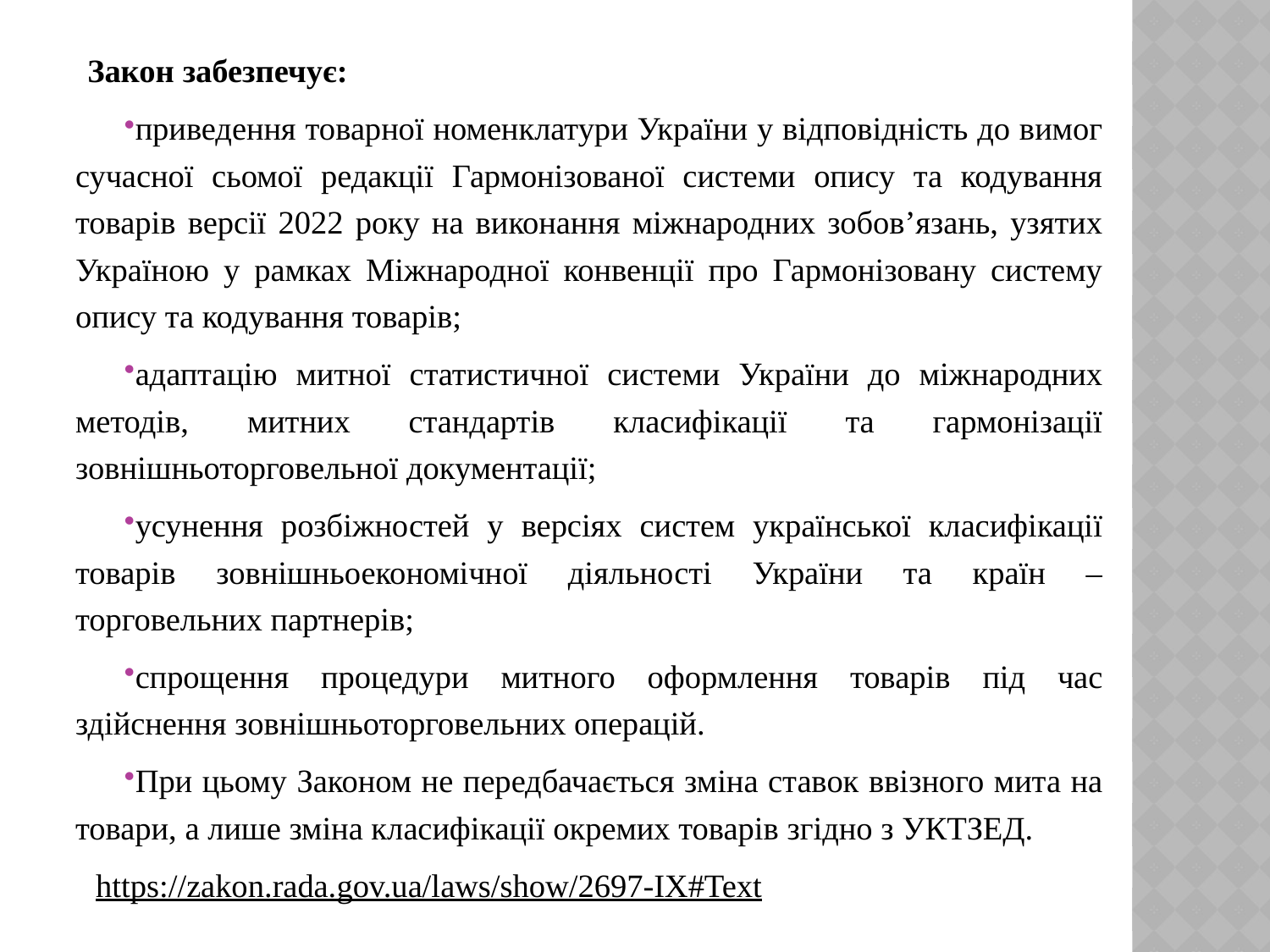

Закон забезпечує:
приведення товарної номенклатури України у відповідність до вимог сучасної сьомої редакції Гармонізованої системи опису та кодування товарів версії 2022 року на виконання міжнародних зобов’язань, узятих Україною у рамках Міжнародної конвенції про Гармонізовану систему опису та кодування товарів;
адаптацію митної статистичної системи України до міжнародних методів, митних стандартів класифікації та гармонізації зовнішньоторговельної документації;
усунення розбіжностей у версіях систем української класифікації товарів зовнішньоекономічної діяльності України та країн – торговельних партнерів;
спрощення процедури митного оформлення товарів під час здійснення зовнішньоторговельних операцій.
При цьому Законом не передбачається зміна ставок ввізного мита на товари, а лише зміна класифікації окремих товарів згідно з УКТЗЕД.
 https://zakon.rada.gov.ua/laws/show/2697-IX#Text